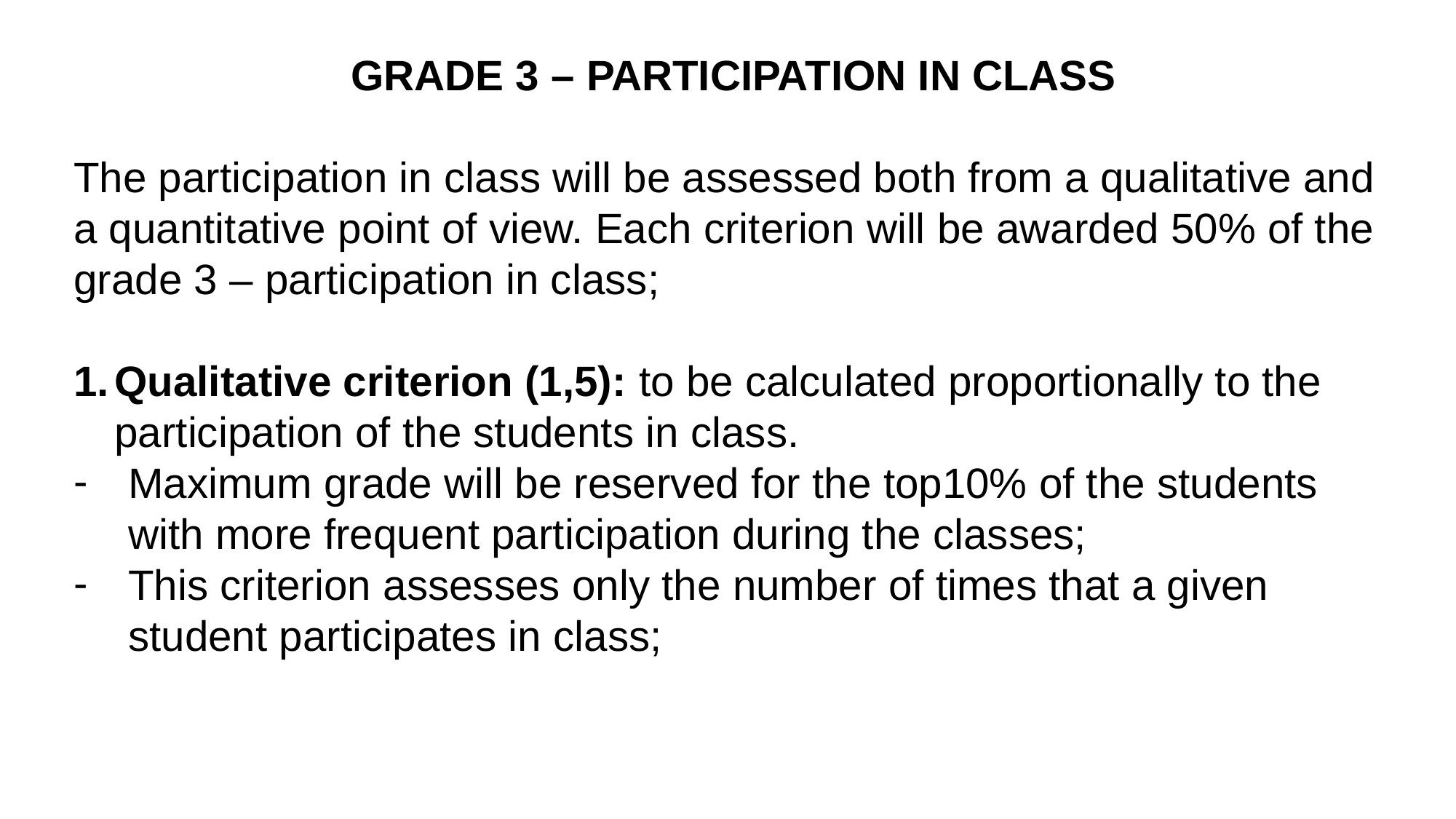

GRADE 3 – PARTICIPATION IN CLASS

The participation in class will be assessed both from a qualitative and a quantitative point of view. Each criterion will be awarded 50% of the grade 3 – participation in class;

Qualitative criterion (1,5): to be calculated proportionally to the participation of the students in class.
Maximum grade will be reserved for the top10% of the students with more frequent participation during the classes;
This criterion assesses only the number of times that a given student participates in class;